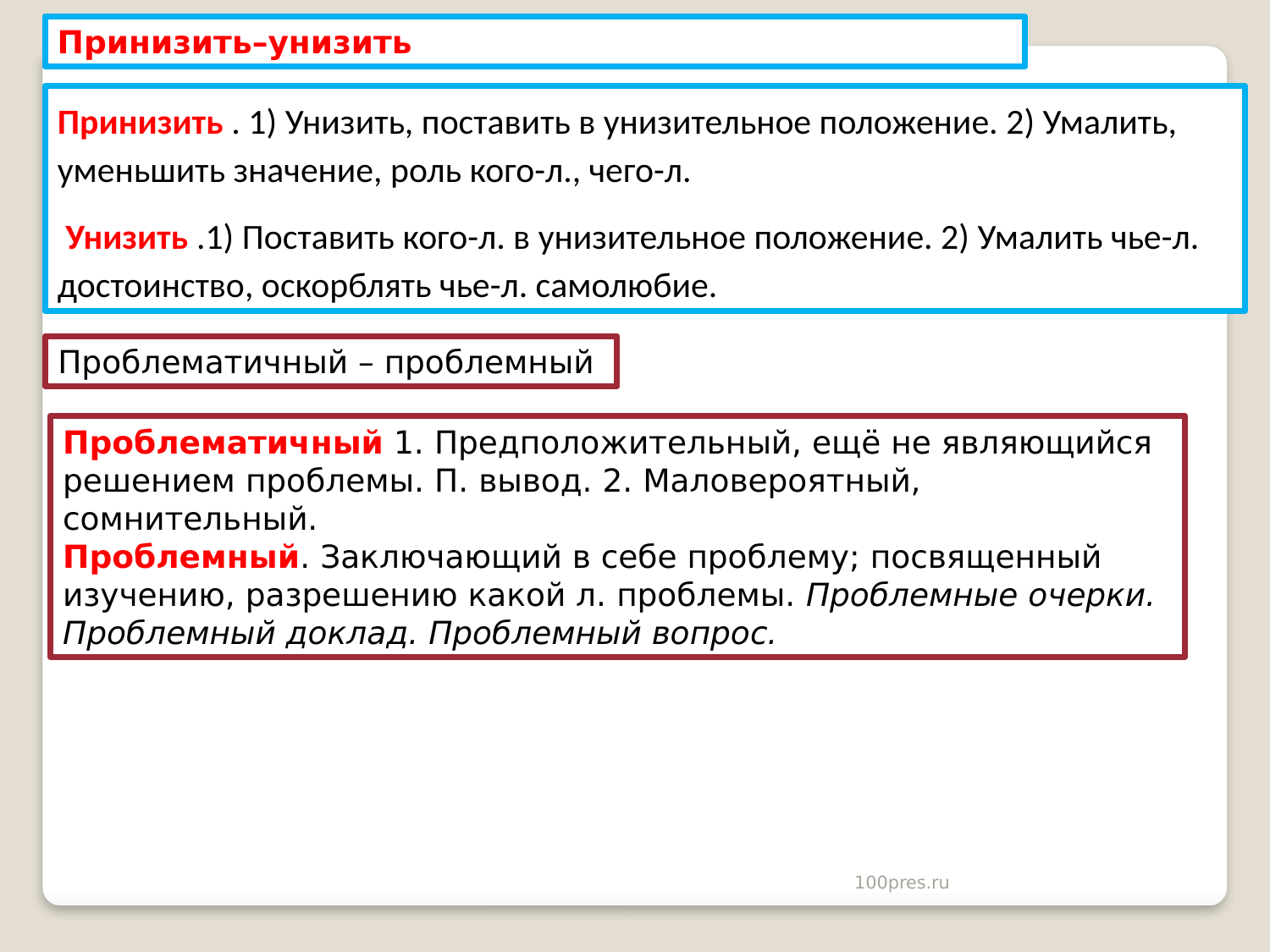

Принизить–унизить
Принизить . 1) Унизить, поставить в унизительное положение. 2) Умалить, уменьшить значение, роль кого-л., чего-л.
 Унизить .1) Поставить кого-л. в унизительное положение. 2) Умалить чье-л. достоинство, оскорблять чье-л. самолюбие.
Проблематичный – проблемный
Проблематичный 1. Предположительный, ещё не являющийся решением проблемы. П. вывод. 2. Маловероятный, сомнительный.
Проблемный. Заключающий в себе проблему; посвященный изучению, разрешению какой л. проблемы. Проблемные очерки. Проблемный доклад. Проблемный вопрос.
100pres.ru